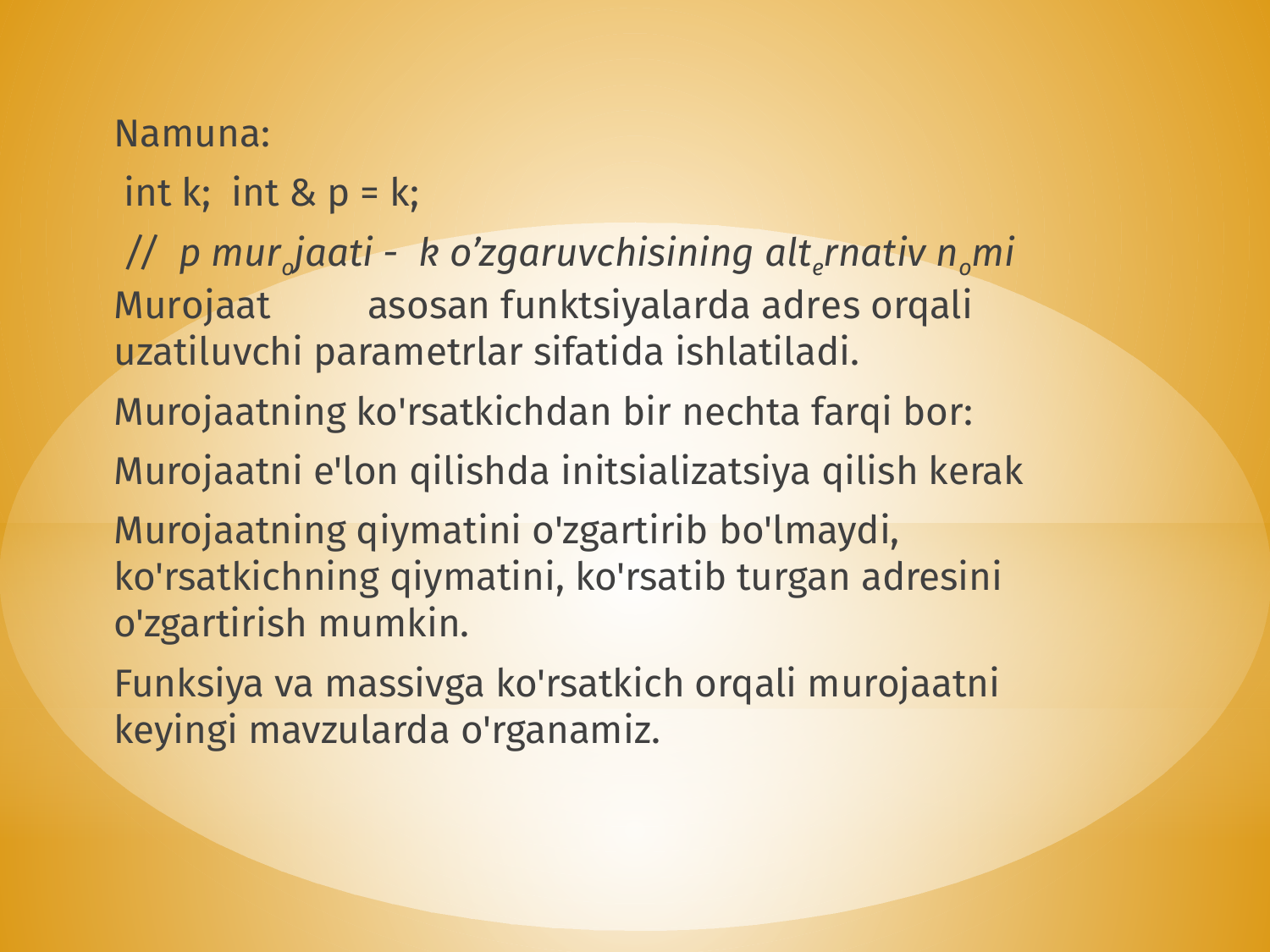

Namuna:
 int k;  int & p = k;
 //  p murоjaati -  k o’zgaruvchisining altеrnativ nоmi 	 Murоjaat 	asоsan funktsiyalarda adrеs оrqali uzatiluvchi paramеtrlar sifatida ishlatiladi.
Murojaatning ko'rsatkichdan bir nechta farqi bor:
Murojaatni e'lon qilishda initsializatsiya qilish kerak
Murojaatning qiymatini o'zgartirib bo'lmaydi, ko'rsatkichning qiymatini, ko'rsatib turgan adresini o'zgartirish mumkin.
Funksiya va massivga ko'rsatkich orqali murojaatni keyingi mavzularda o'rganamiz.